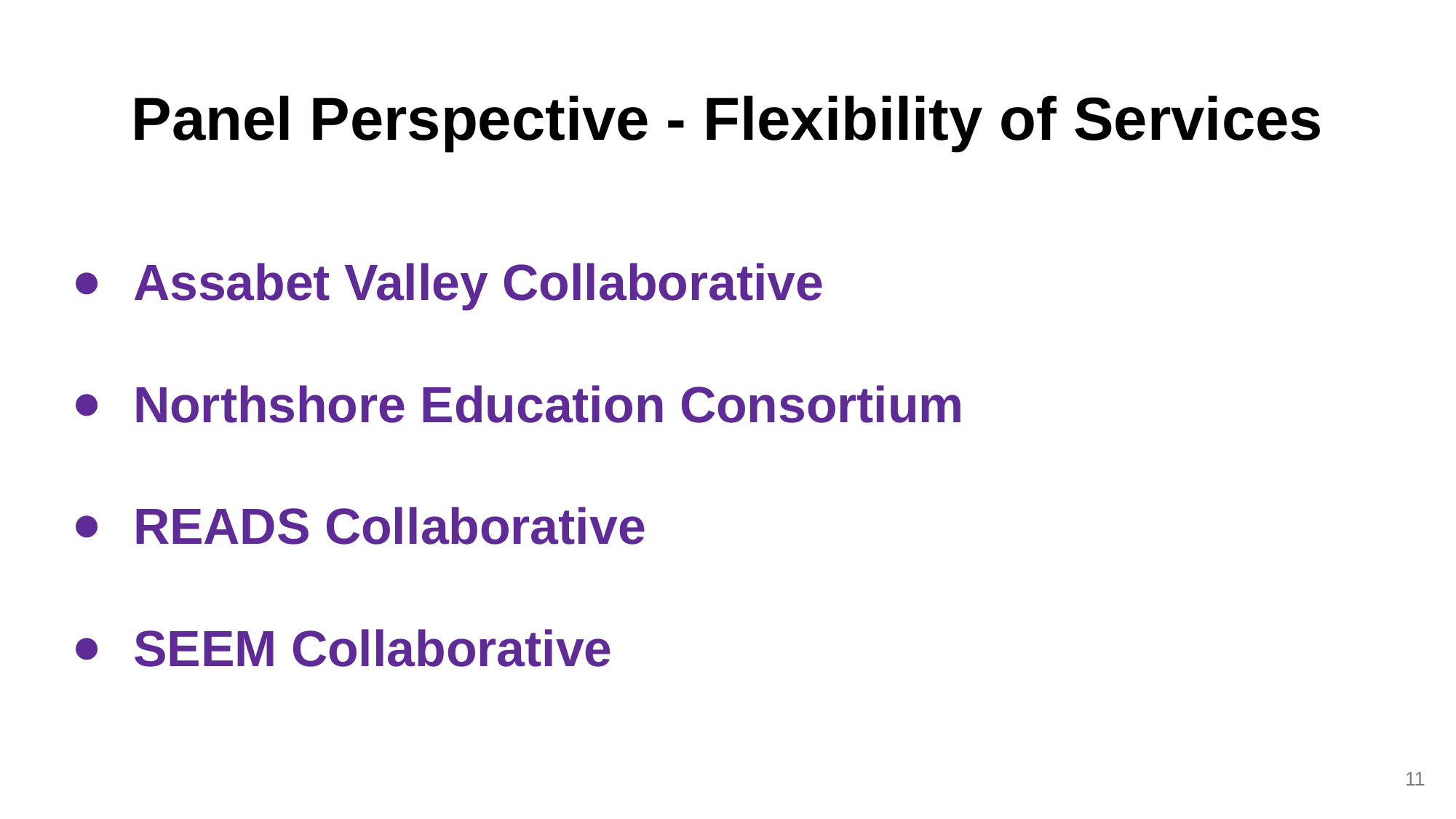

# Panel Perspective - Flexibility of Services
Assabet Valley Collaborative
Northshore Education Consortium
READS Collaborative
SEEM Collaborative
11